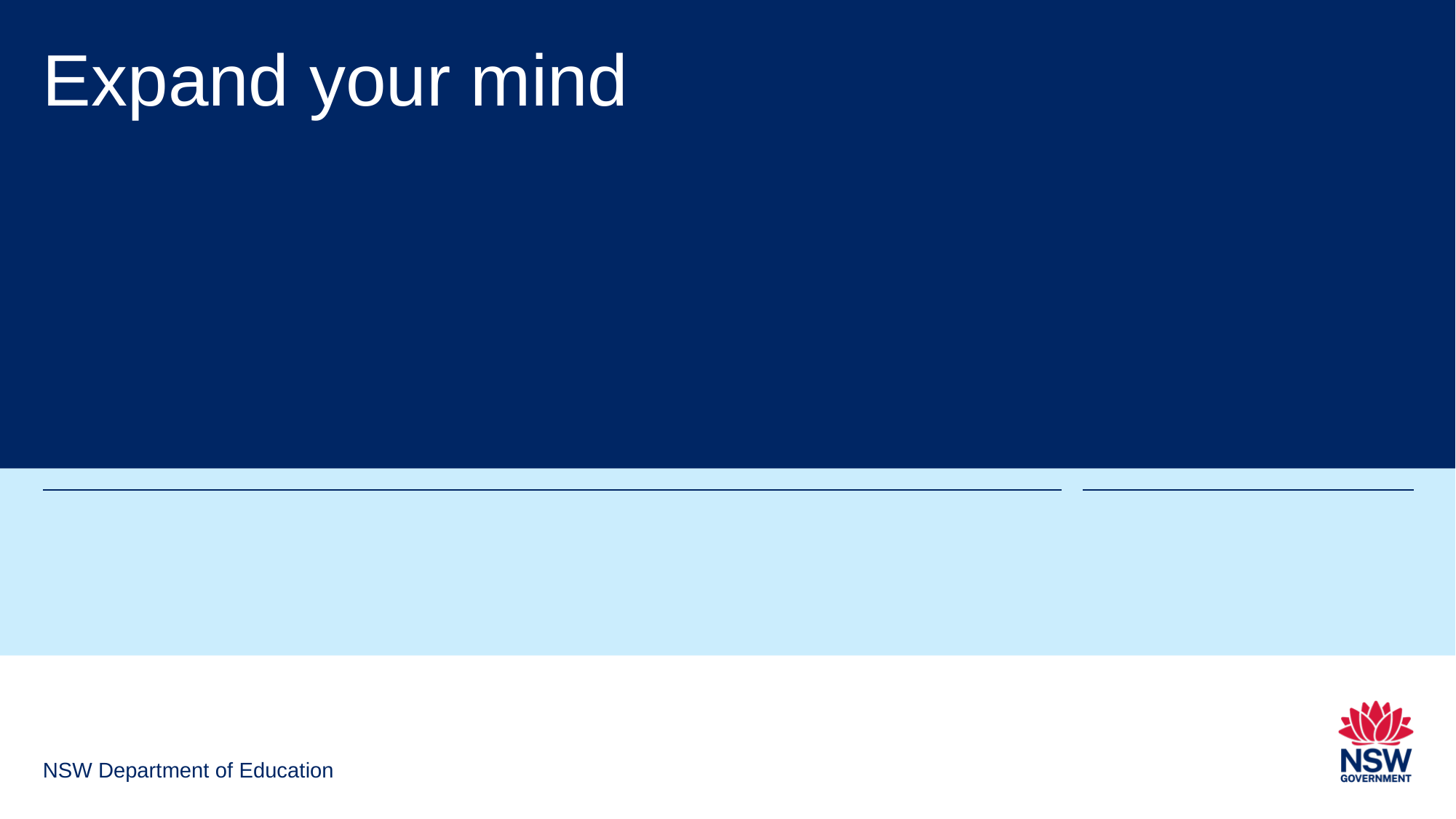

# Expand your mind
NSW Department of Education